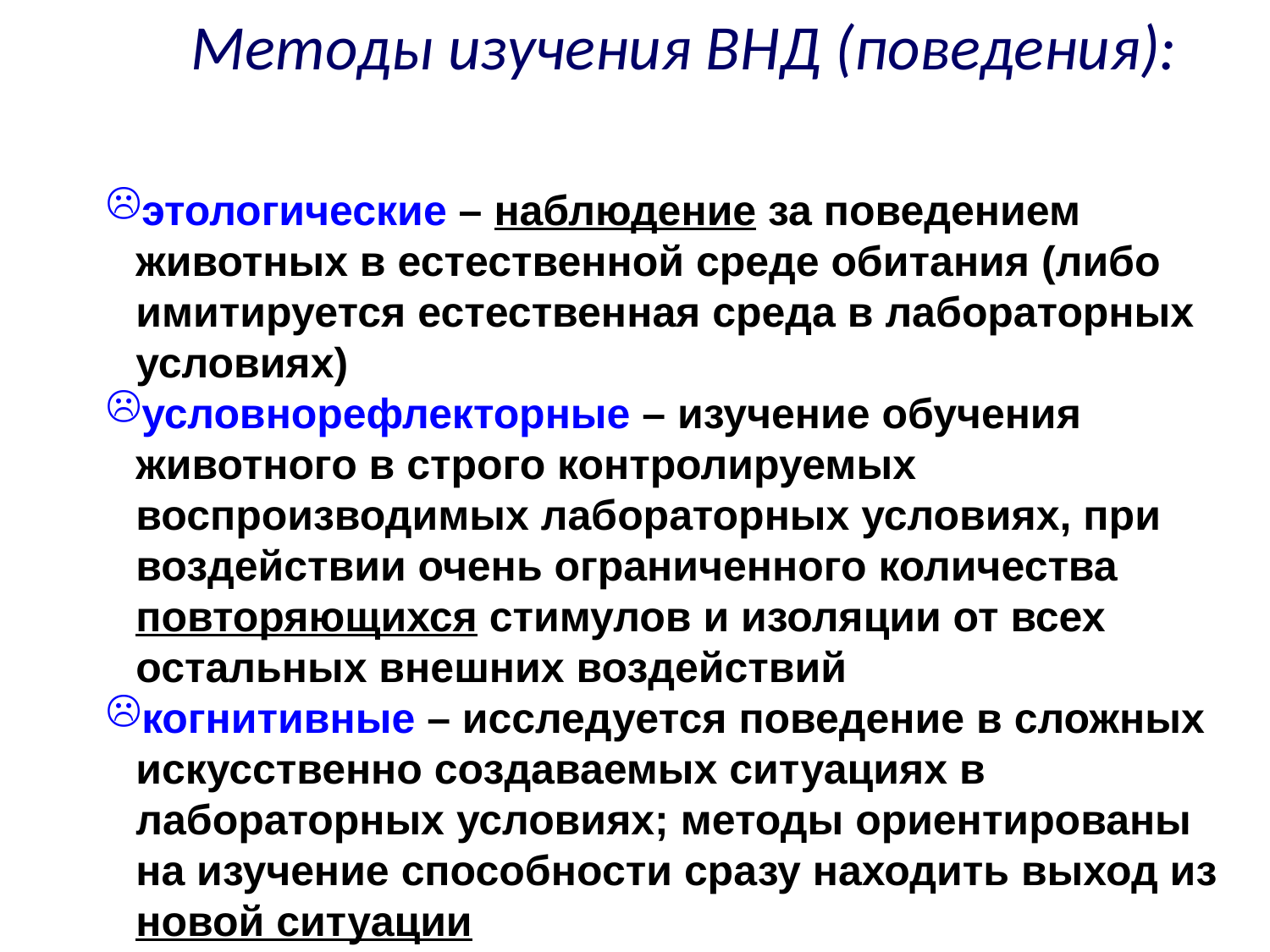

Методы изучения ВНД (поведения):

этологические – наблюдение за поведением животных в естественной среде обитания (либо имитируется естественная среда в лабораторных условиях)
условнорефлекторные – изучение обучения животного в строго контролируемых воспроизводимых лабораторных условиях, при воздействии очень ограниченного количества повторяющихся стимулов и изоляции от всех остальных внешних воздействий
когнитивные – исследуется поведение в сложных искусственно создаваемых ситуациях в лабораторных условиях; методы ориентированы на изучение способности сразу находить выход из новой ситуации